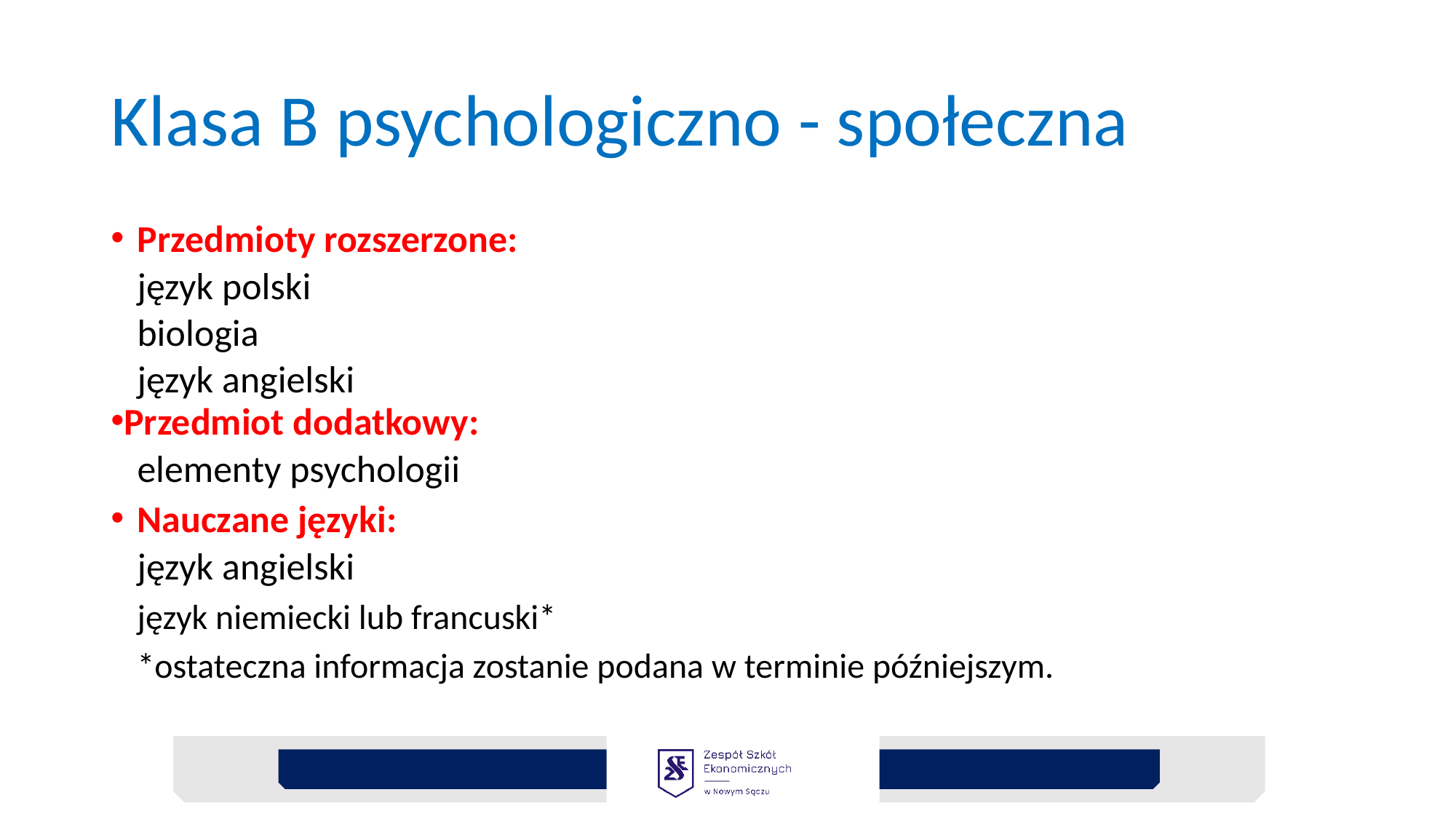

# Klasa B psychologiczno - społeczna
Przedmioty rozszerzone:
	język polski
	biologia
	język angielski
Przedmiot dodatkowy:
	elementy psychologii
Nauczane języki:
	język angielski
	język niemiecki lub francuski*
	*ostateczna informacja zostanie podana w terminie późniejszym.